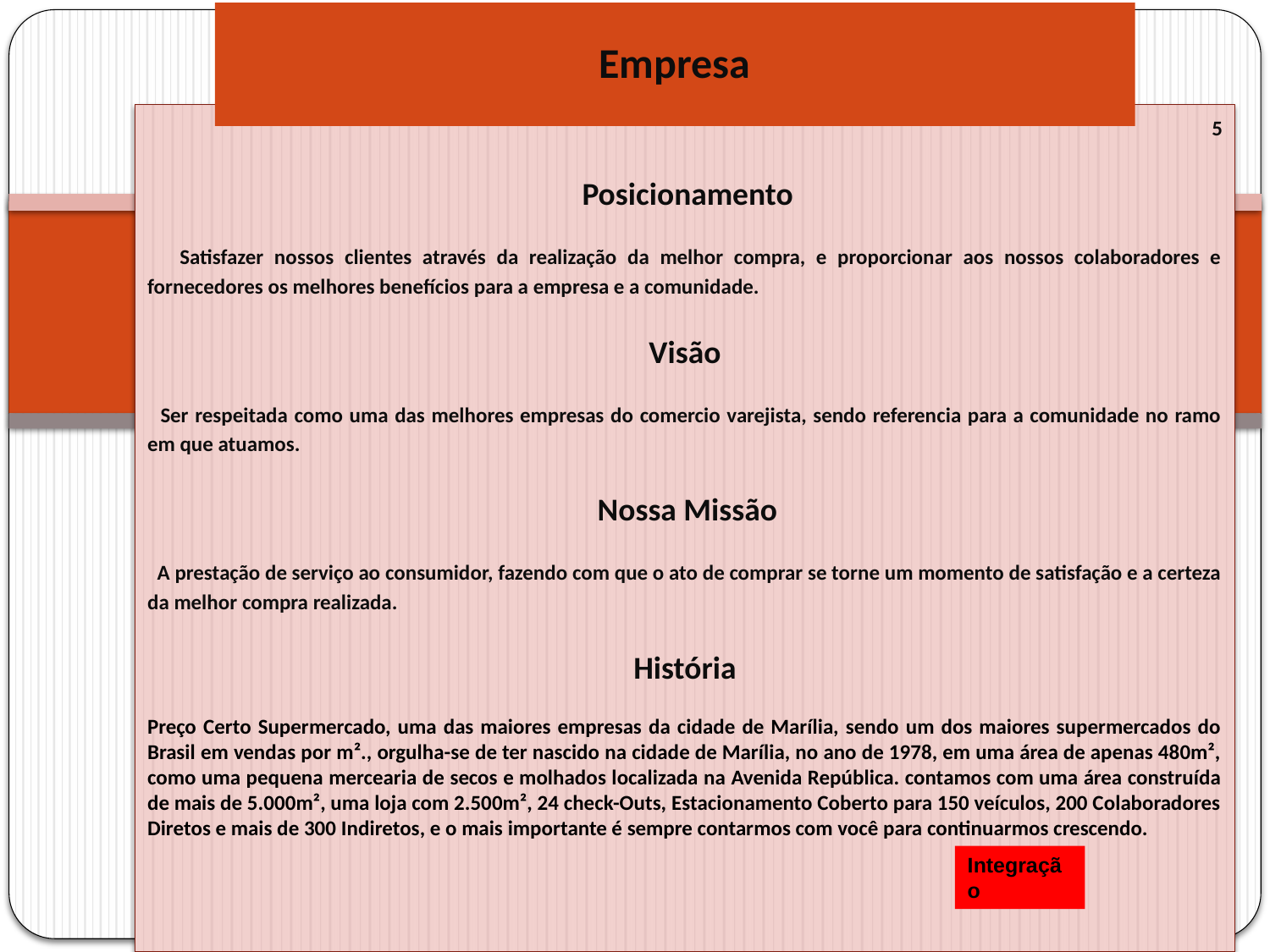

# Empresa
 5
 Posicionamento
   Satisfazer nossos clientes através da realização da melhor compra, e proporcionar aos nossos colaboradores e fornecedores os melhores benefícios para a empresa e a comunidade.
Visão
  Ser respeitada como uma das melhores empresas do comercio varejista, sendo referencia para a comunidade no ramo em que atuamos.
 Nossa Missão
  A prestação de serviço ao consumidor, fazendo com que o ato de comprar se torne um momento de satisfação e a certeza da melhor compra realizada.
História
Preço Certo Supermercado, uma das maiores empresas da cidade de Marília, sendo um dos maiores supermercados do Brasil em vendas por m²., orgulha-se de ter nascido na cidade de Marília, no ano de 1978, em uma área de apenas 480m², como uma pequena mercearia de secos e molhados localizada na Avenida República. contamos com uma área construída de mais de 5.000m², uma loja com 2.500m², 24 check-Outs, Estacionamento Coberto para 150 veículos, 200 Colaboradores Diretos e mais de 300 Indiretos, e o mais importante é sempre contarmos com você para continuarmos crescendo.
Integração